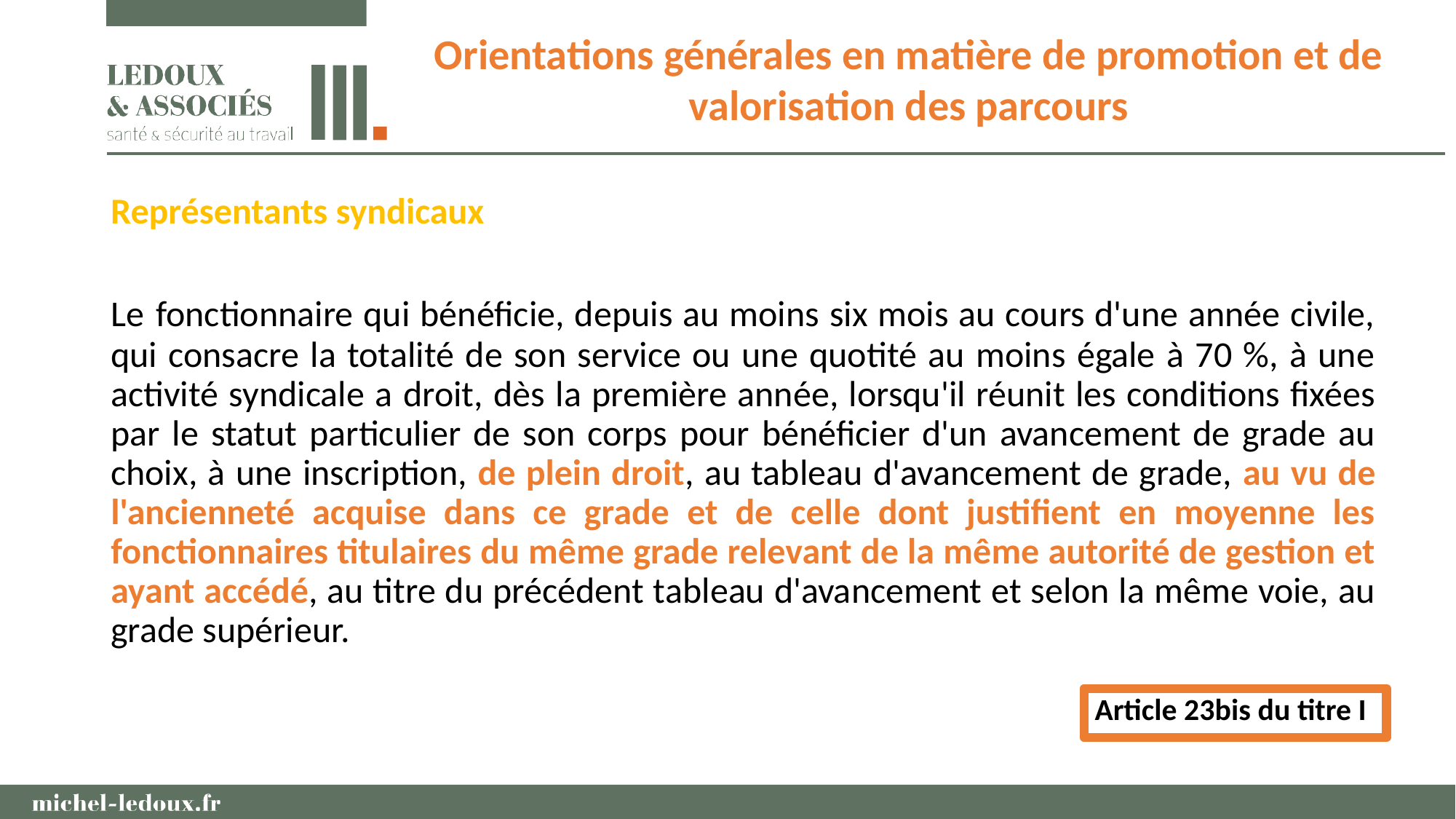

Orientations générales en matière de promotion et de valorisation des parcours
Représentants syndicaux
Le fonctionnaire qui bénéficie, depuis au moins six mois au cours d'une année civile, qui consacre la totalité de son service ou une quotité au moins égale à 70 %, à une activité syndicale a droit, dès la première année, lorsqu'il réunit les conditions fixées par le statut particulier de son corps pour bénéficier d'un avancement de grade au choix, à une inscription, de plein droit, au tableau d'avancement de grade, au vu de l'ancienneté acquise dans ce grade et de celle dont justifient en moyenne les fonctionnaires titulaires du même grade relevant de la même autorité de gestion et ayant accédé, au titre du précédent tableau d'avancement et selon la même voie, au grade supérieur.
Article 23bis du titre I